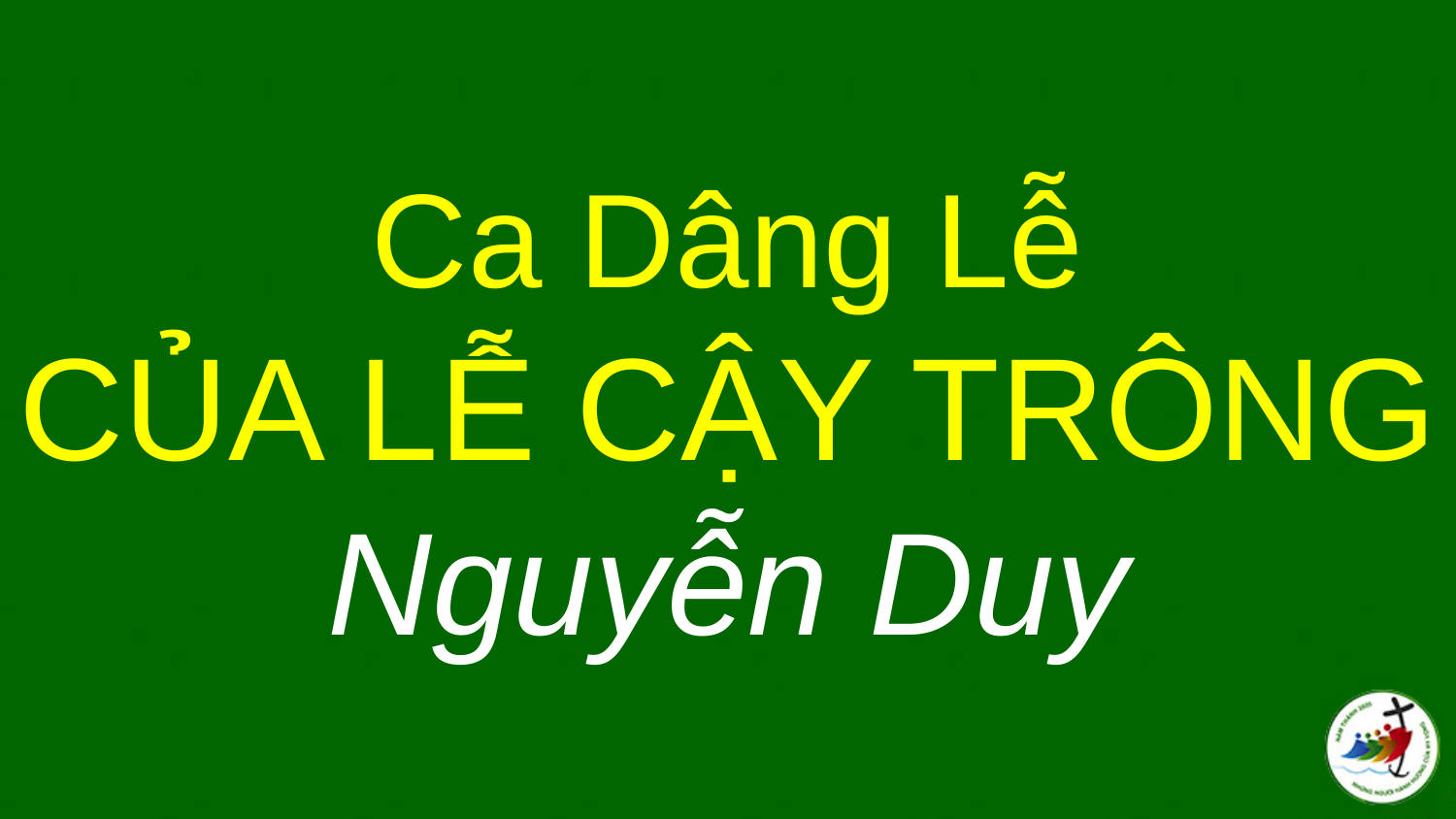

# Ca Dâng Lễ CỦA LỄ CẬY TRÔNG Nguyễn Duy